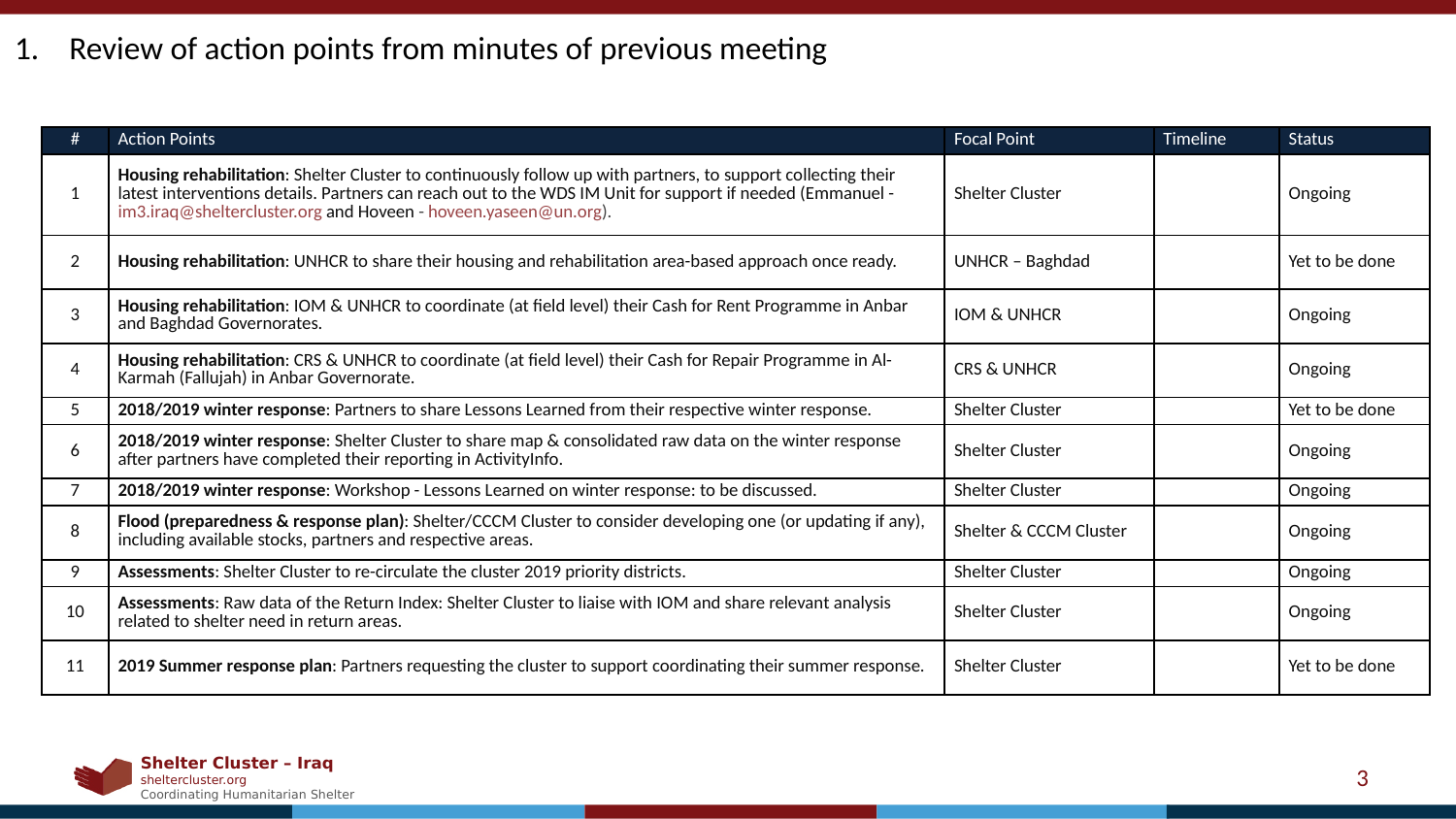

Review of action points from minutes of previous meeting
| # | Action Points | Focal Point | Timeline | Status |
| --- | --- | --- | --- | --- |
| 1 | Housing rehabilitation: Shelter Cluster to continuously follow up with partners, to support collecting their latest interventions details. Partners can reach out to the WDS IM Unit for support if needed (Emmanuel - im3.iraq@sheltercluster.org and Hoveen - hoveen.yaseen@un.org). | Shelter Cluster |  | Ongoing |
| 2 | Housing rehabilitation: UNHCR to share their housing and rehabilitation area-based approach once ready. | UNHCR – Baghdad |  | Yet to be done |
| 3 | Housing rehabilitation: IOM & UNHCR to coordinate (at field level) their Cash for Rent Programme in Anbar and Baghdad Governorates. | IOM & UNHCR |  | Ongoing |
| 4 | Housing rehabilitation: CRS & UNHCR to coordinate (at field level) their Cash for Repair Programme in Al-Karmah (Fallujah) in Anbar Governorate. | CRS & UNHCR |  | Ongoing |
| 5 | 2018/2019 winter response: Partners to share Lessons Learned from their respective winter response. | Shelter Cluster |  | Yet to be done |
| 6 | 2018/2019 winter response: Shelter Cluster to share map & consolidated raw data on the winter response after partners have completed their reporting in ActivityInfo. | Shelter Cluster |  | Ongoing |
| 7 | 2018/2019 winter response: Workshop - Lessons Learned on winter response: to be discussed. | Shelter Cluster |  | Ongoing |
| 8 | Flood (preparedness & response plan): Shelter/CCCM Cluster to consider developing one (or updating if any), including available stocks, partners and respective areas. | Shelter & CCCM Cluster |  | Ongoing |
| 9 | Assessments: Shelter Cluster to re-circulate the cluster 2019 priority districts. | Shelter Cluster |  | Ongoing |
| 10 | Assessments: Raw data of the Return Index: Shelter Cluster to liaise with IOM and share relevant analysis related to shelter need in return areas. | Shelter Cluster |  | Ongoing |
| 11 | 2019 Summer response plan: Partners requesting the cluster to support coordinating their summer response. | Shelter Cluster |  | Yet to be done |
3